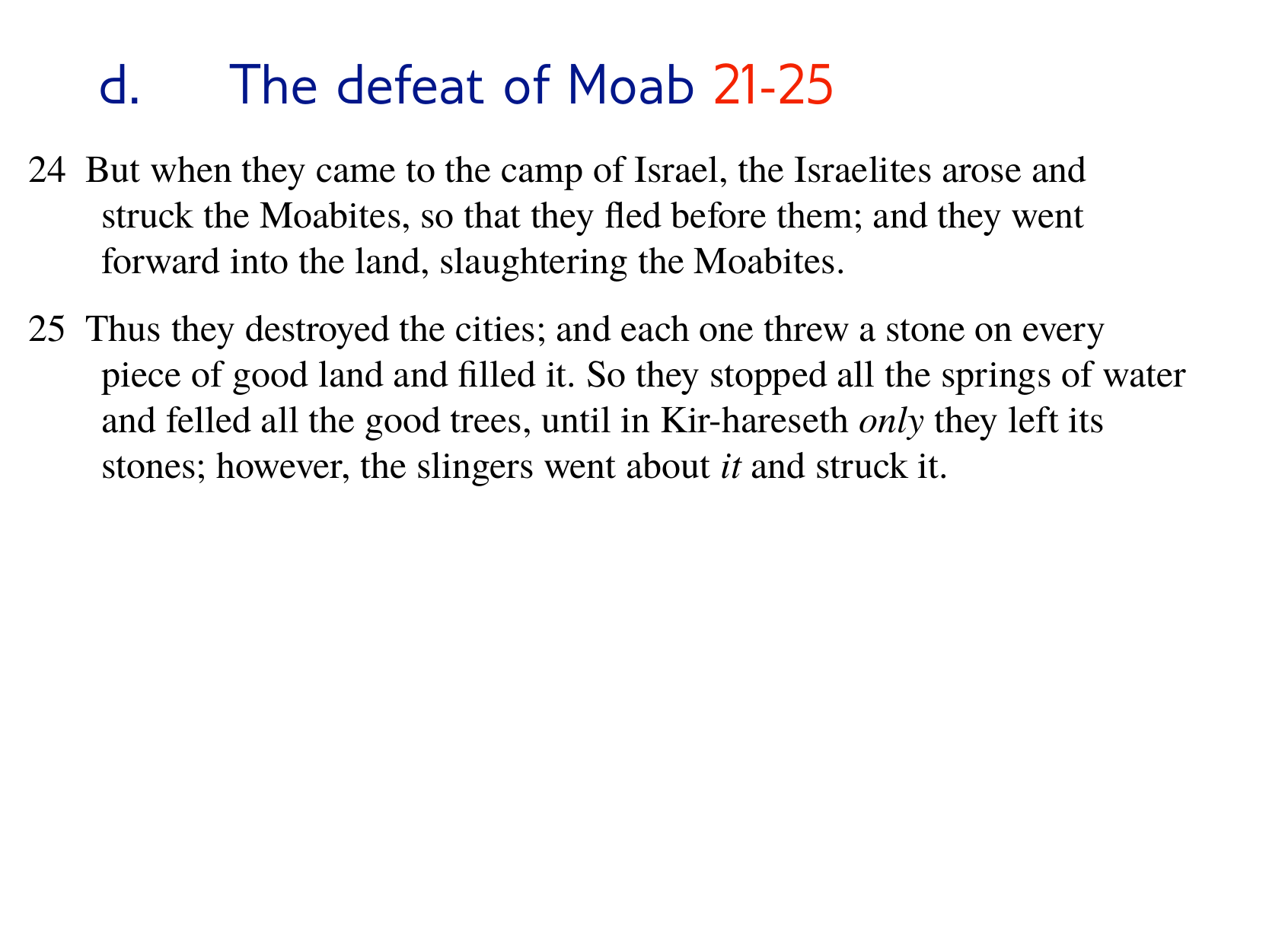

# d.	 The defeat of Moab 21-25
24  But when they came to the camp of Israel, the Israelites arose and struck the Moabites, so that they fled before them; and they went forward into the land, slaughtering the Moabites.
25  Thus they destroyed the cities; and each one threw a stone on every piece of good land and filled it. So they stopped all the springs of water and felled all the good trees, until in Kir-hareseth only they left its stones; however, the slingers went about it and struck it.